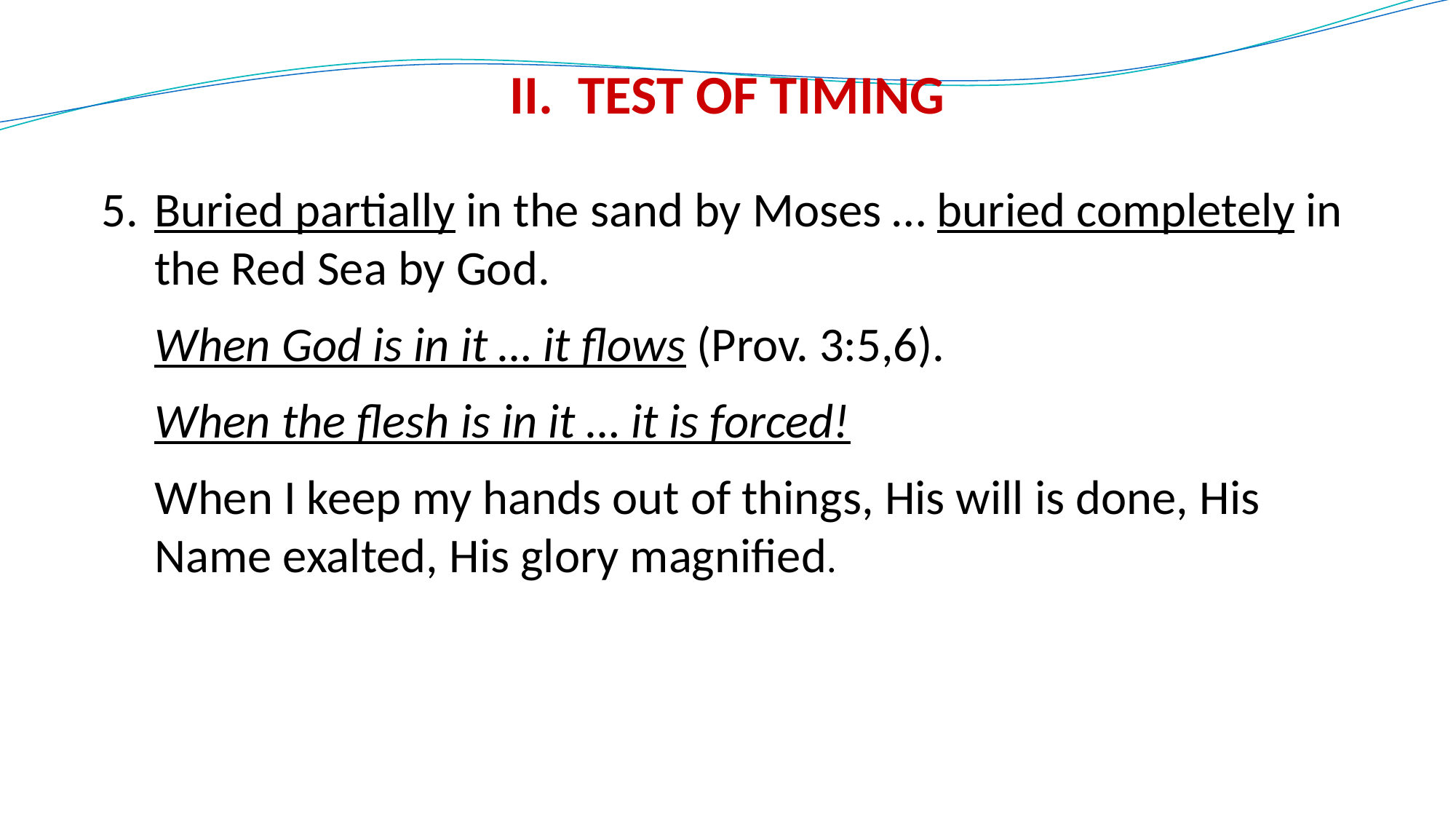

# II.  TEST OF TIMING
5.	Buried partially in the sand by Moses … buried completely in the Red Sea by God.
When God is in it … it flows (Prov. 3:5,6).
When the flesh is in it … it is forced!
When I keep my hands out of things, His will is done, His Name exalted, His glory magnified.